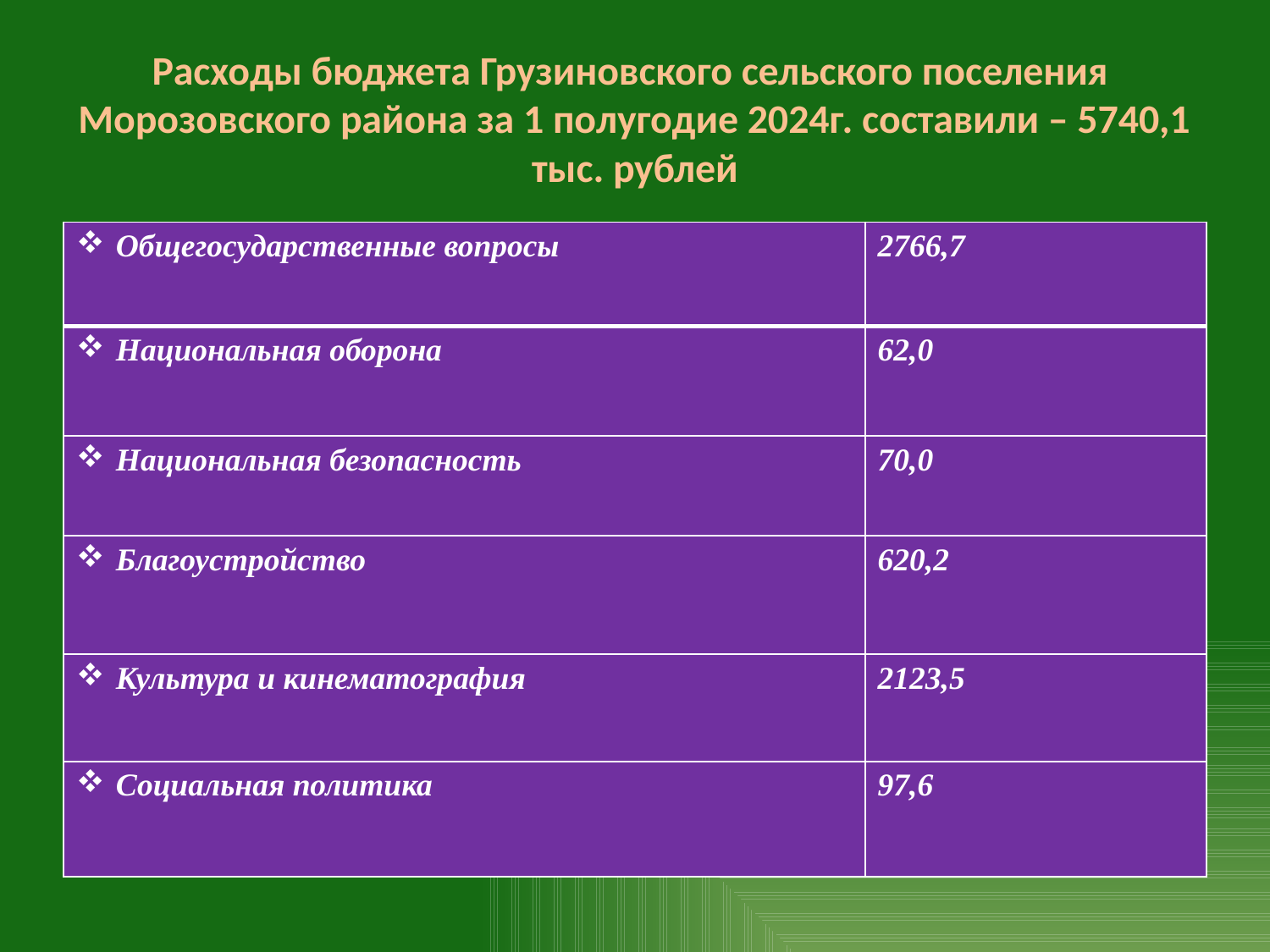

# Расходы бюджета Грузиновского сельского поселения  Морозовского района за 1 полугодие 2024г. составили – 5740,1 тыс. рублей
| Общегосударственные вопросы | 2766,7 |
| --- | --- |
| Национальная оборона | 62,0 |
| Национальная безопасность | 70,0 |
| Благоустройство | 620,2 |
| Культура и кинематография | 2123,5 |
| Социальная политика | 97,6 |